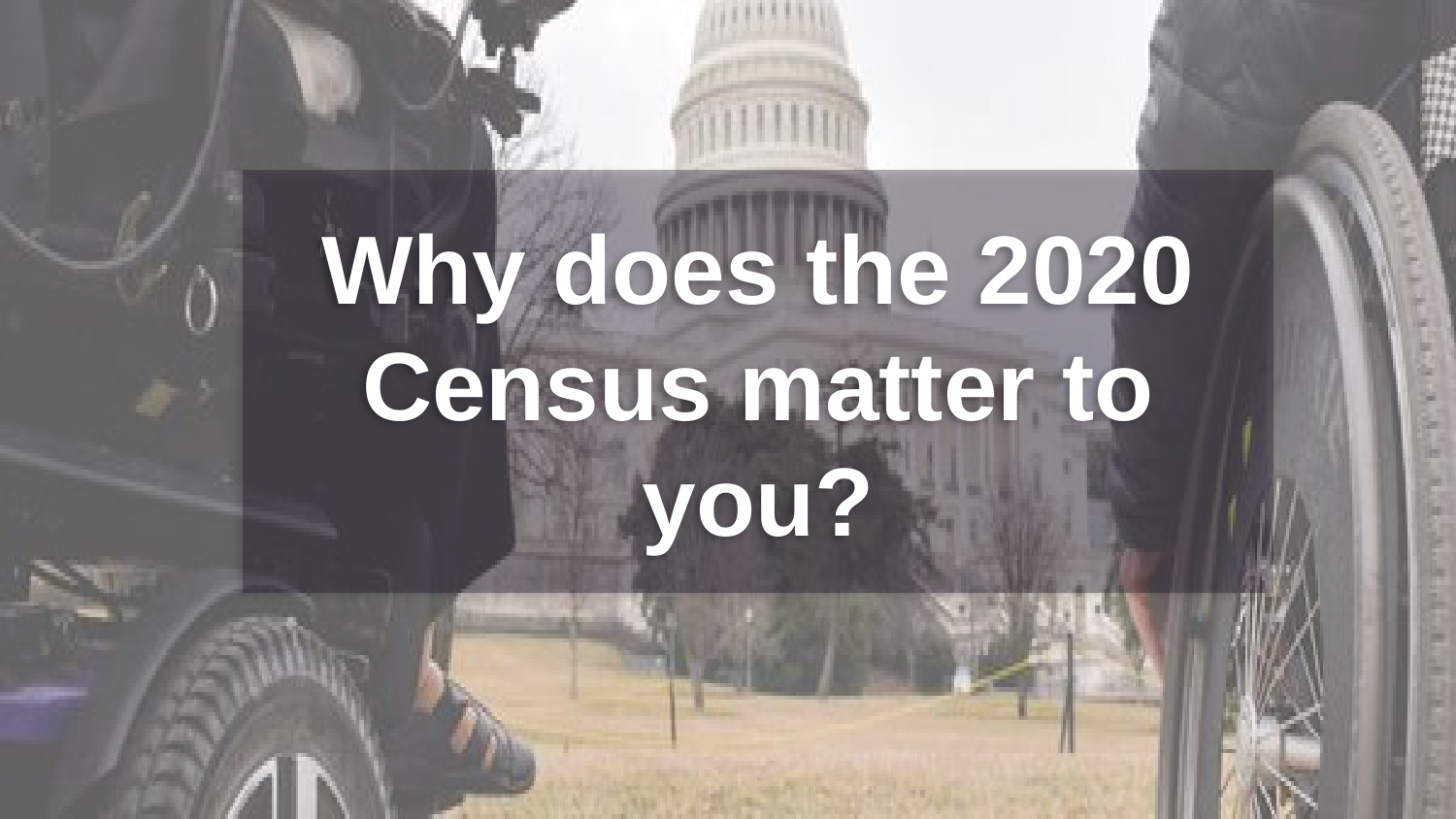

Why does the 2020 Census matter to you?